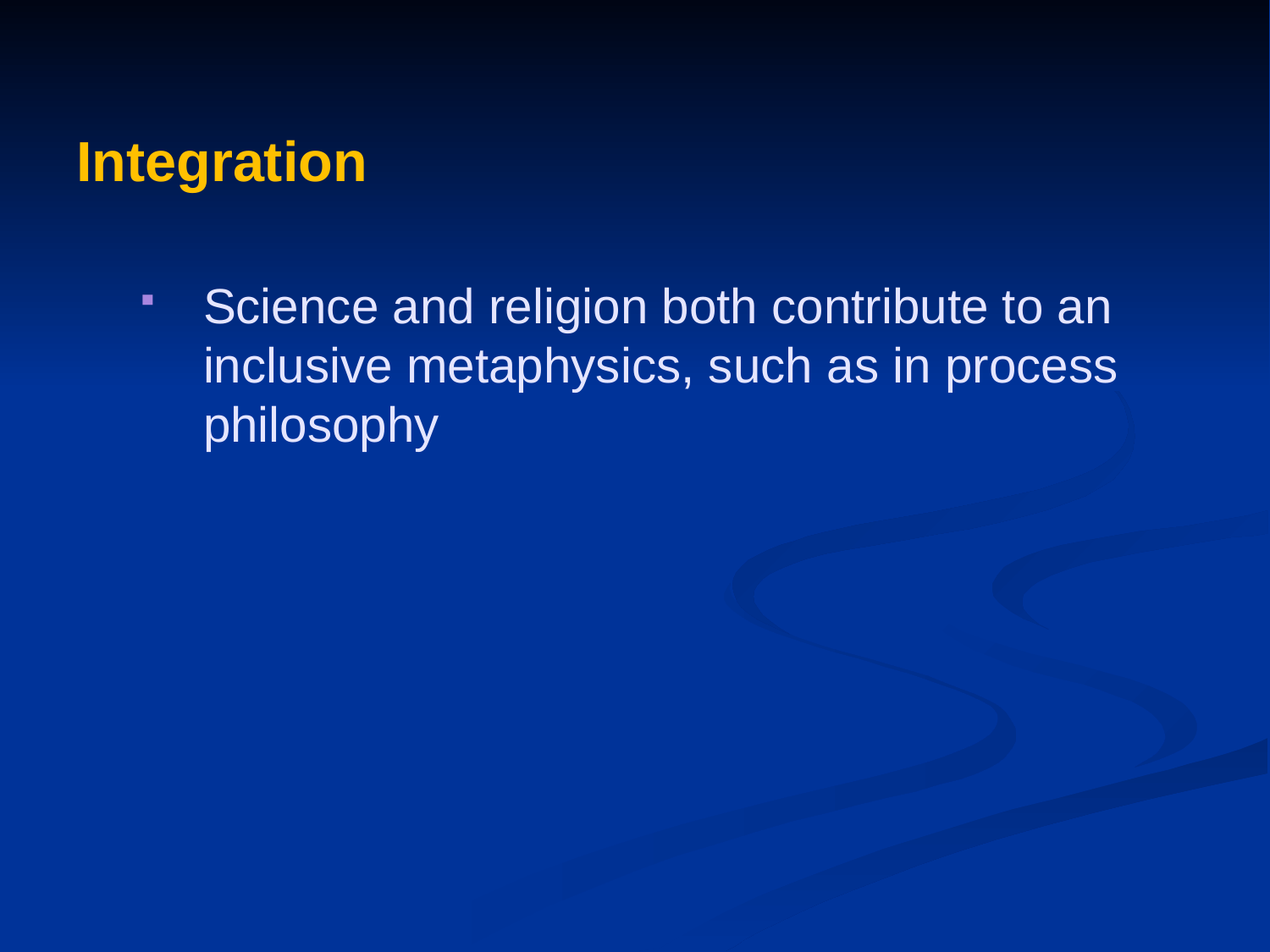

# Integration

Science and religion both contribute to an inclusive metaphysics, such as in process philosophy